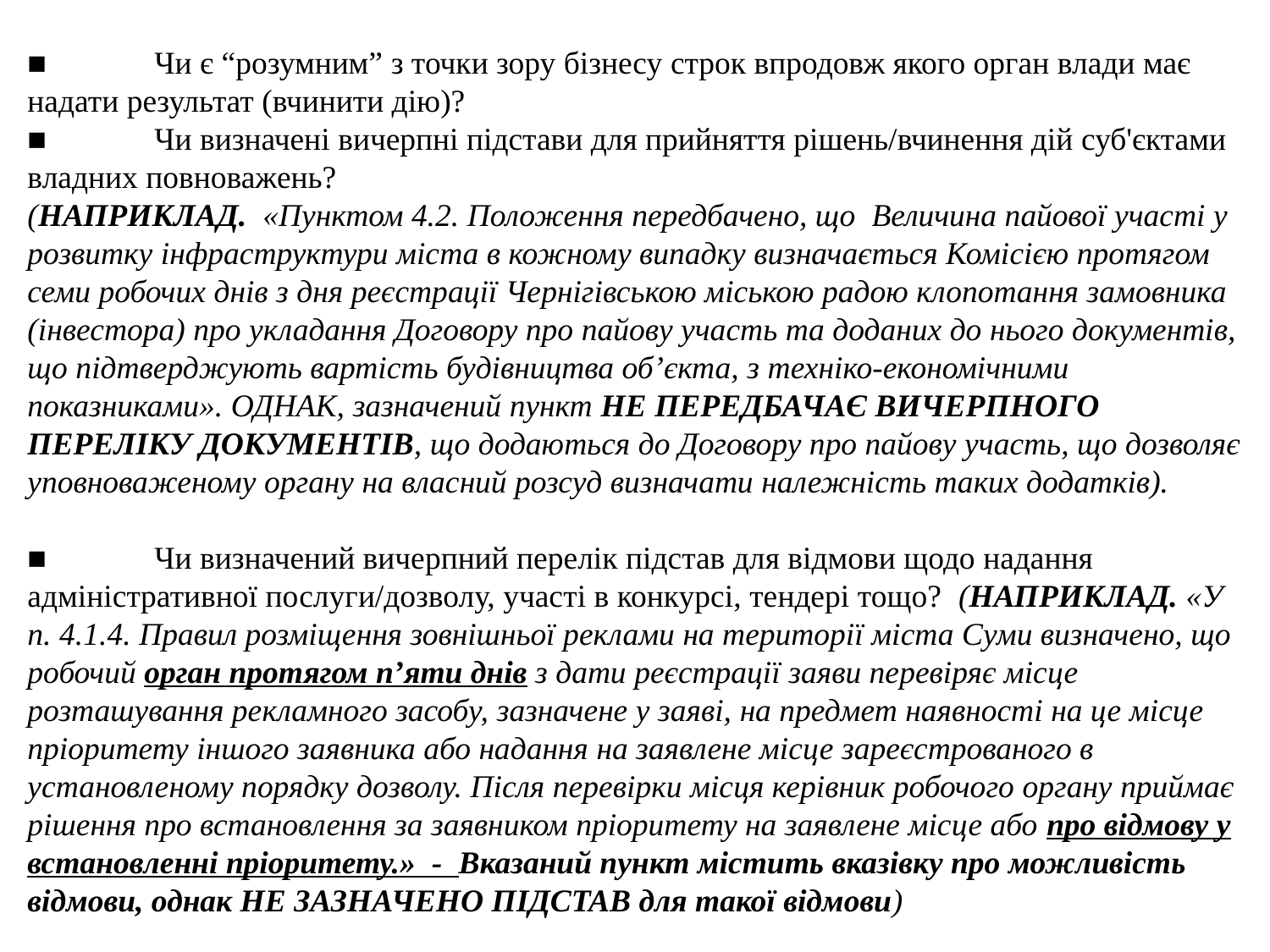

■	Чи є “розумним” з точки зору бізнесу строк впродовж якого орган влади має надати результат (вчинити дію)?
■	Чи визначені вичерпні підстави для прийняття рішень/вчинення дій суб'єктами владних повноважень?
(НАПРИКЛАД.  «Пунктом 4.2. Положення передбачено, що  Величина пайової участі у розвитку інфраструктури міста в кожному випадку визначається Комісією протягом семи робочих днів з дня реєстрації Чернігівською міською радою клопотання замовника (інвестора) про укладання Договору про пайову участь та доданих до нього документів, що підтверджують вартість будівництва об’єкта, з техніко-економічними показниками». ОДНАК, зазначений пункт НЕ ПЕРЕДБАЧАЄ ВИЧЕРПНОГО ПЕРЕЛІКУ ДОКУМЕНТІВ, що додаються до Договору про пайову участь, що дозволяє уповноваженому органу на власний розсуд визначати належність таких додатків).

■	Чи визначений вичерпний перелік підстав для відмови щодо надання адміністративної послуги/дозволу, участі в конкурсі, тендері тощо?  (НАПРИКЛАД. «У п. 4.1.4. Правил розміщення зовнішньої реклами на території міста Суми визначено, що робочий орган протягом п’яти днів з дати реєстрації заяви перевіряє місце розташування рекламного засобу, зазначене у заяві, на предмет наявності на це місце пріоритету іншого заявника або надання на заявлене місце зареєстрованого в установленому порядку дозволу. Після перевірки місця керівник робочого органу приймає рішення про встановлення за заявником пріоритету на заявлене місце або про відмову у встановленні пріоритету.»  -  Вказаний пункт містить вказівку про можливість відмови, однак НЕ ЗАЗНАЧЕНО ПІДСТАВ для такої відмови)